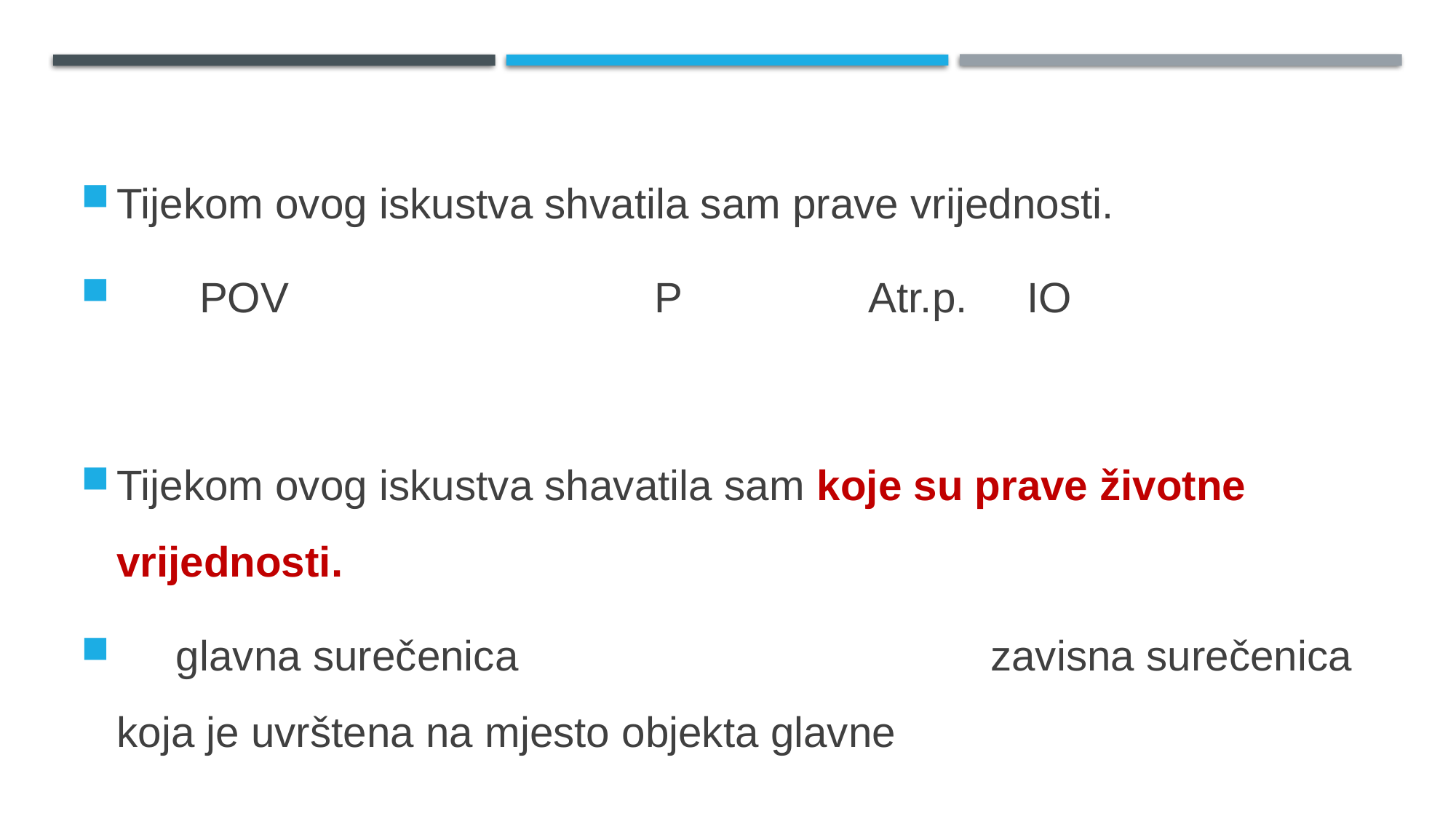

Tijekom ovog iskustva shvatila sam prave vrijednosti.
       POV                               P                Atr.p.     IO

Tijekom ovog iskustva shavatila sam koje su prave životne vrijednosti.
     glavna surečenica                                        zavisna surečenica koja je uvrštena na mjesto objekta glavne